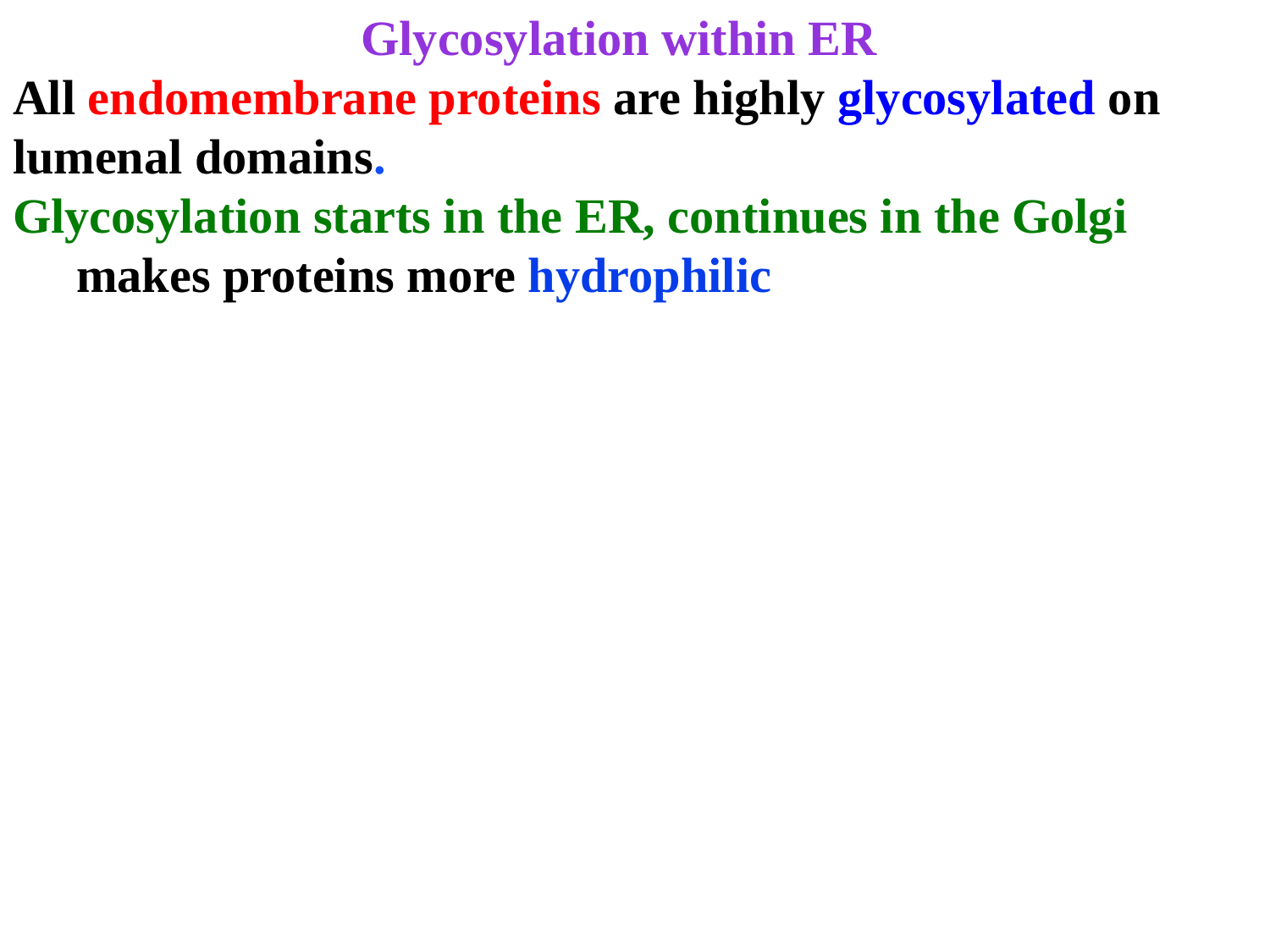

Glycosylation within ER
All endomembrane proteins are highly glycosylated on lumenal domains.
Glycosylation starts in the ER, continues in the Golgi
makes proteins more hydrophilic